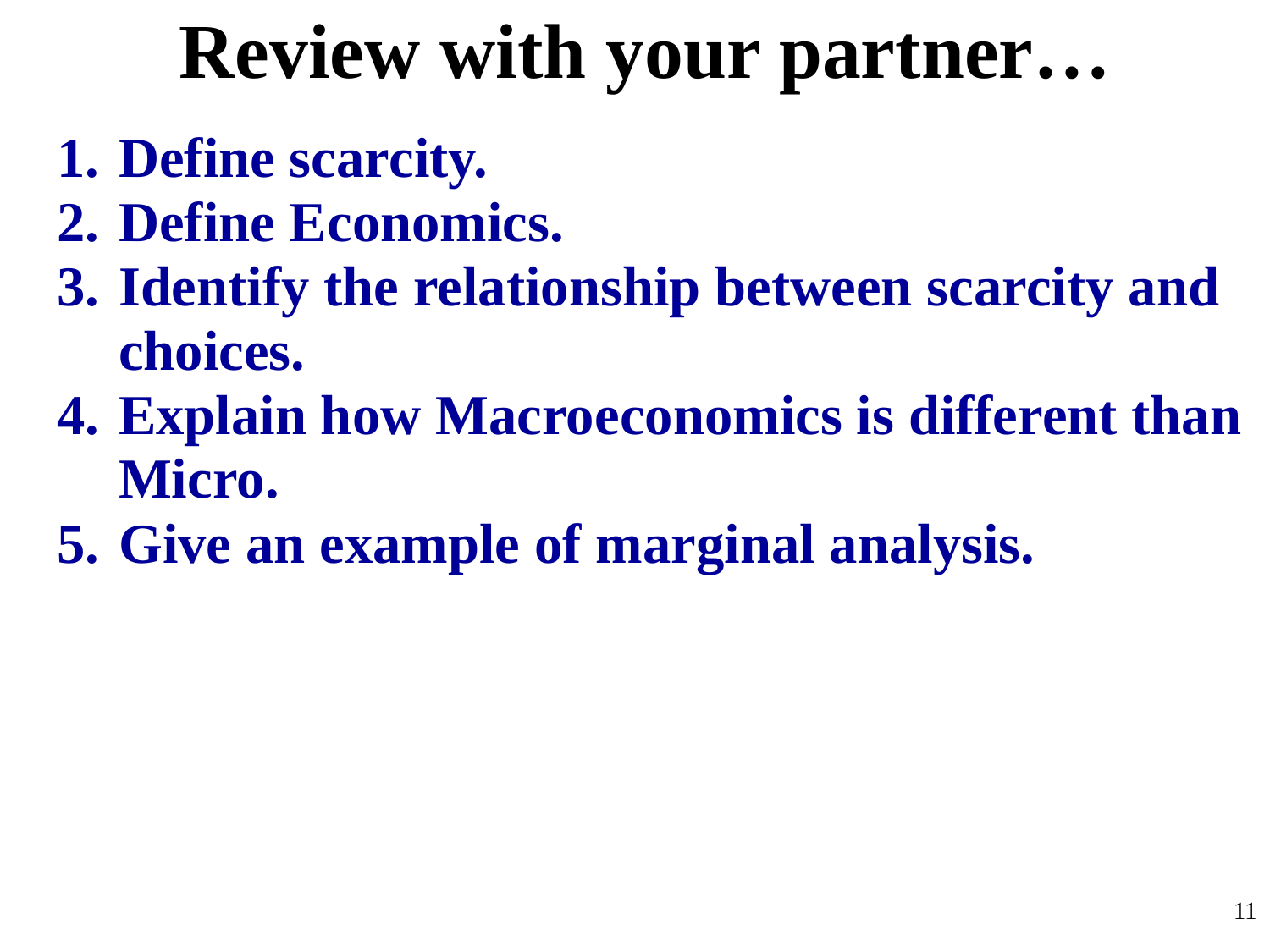

# Review with your partner…
Define scarcity.
Define Economics.
Identify the relationship between scarcity and choices.
Explain how Macroeconomics is different than Micro.
Give an example of marginal analysis.
11